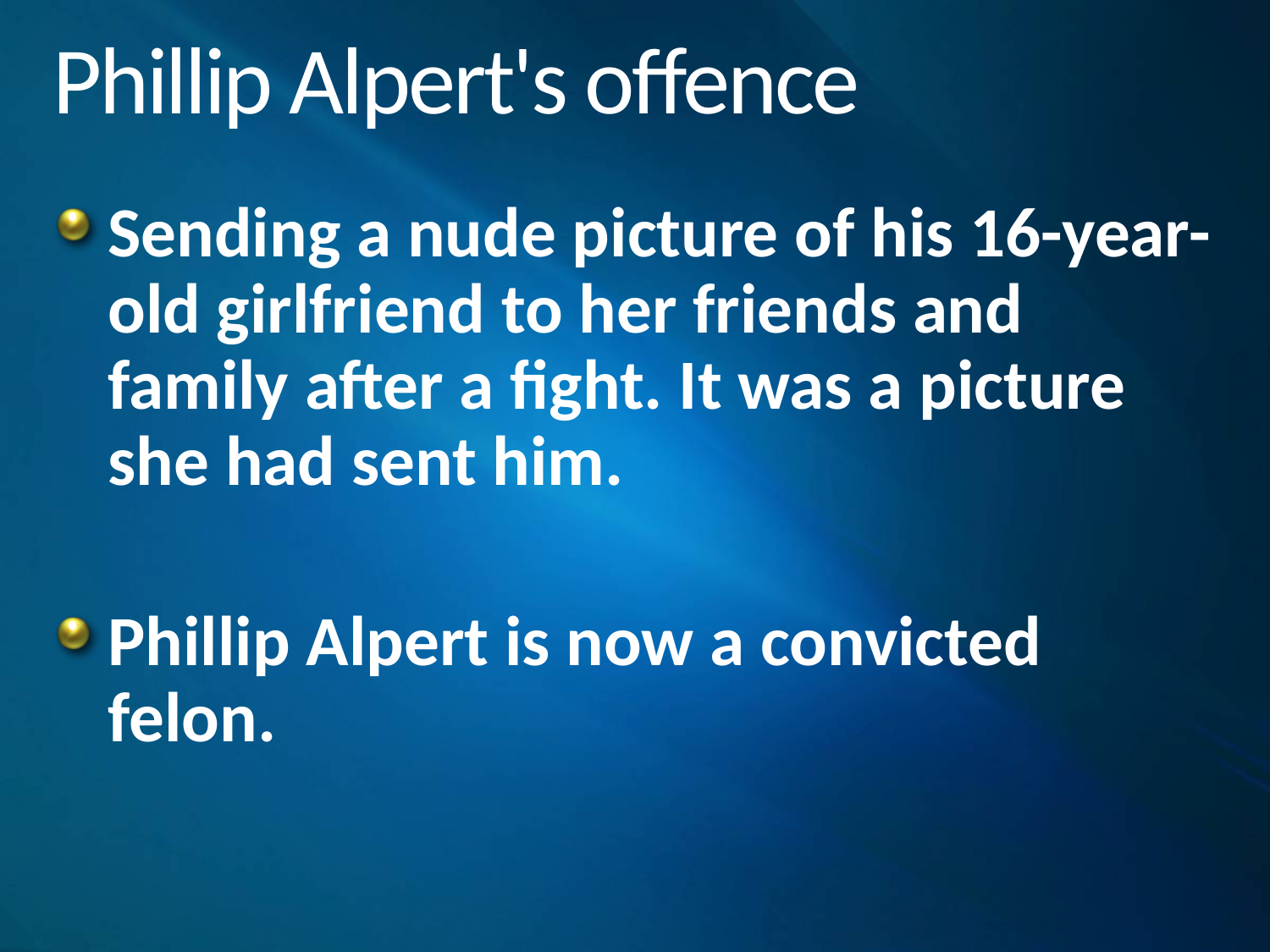

# Phillip Alpert's offence
Sending a nude picture of his 16-year-old girlfriend to her friends and family after a fight. It was a picture she had sent him.

Phillip Alpert is now a convicted felon.